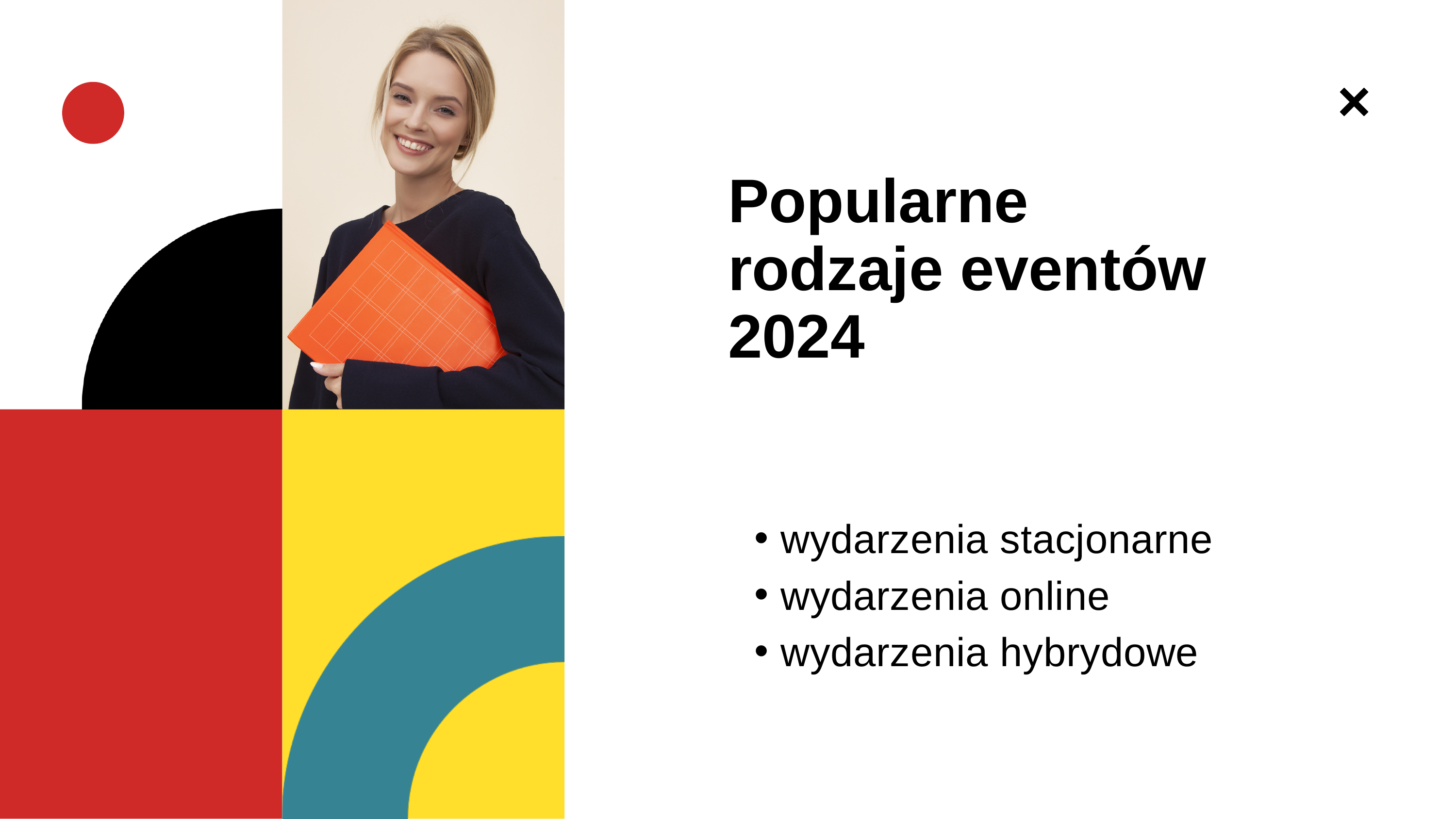

Popularne rodzaje eventów
2024

wydarzenia stacjonarne
wydarzenia online
wydarzenia hybrydowe